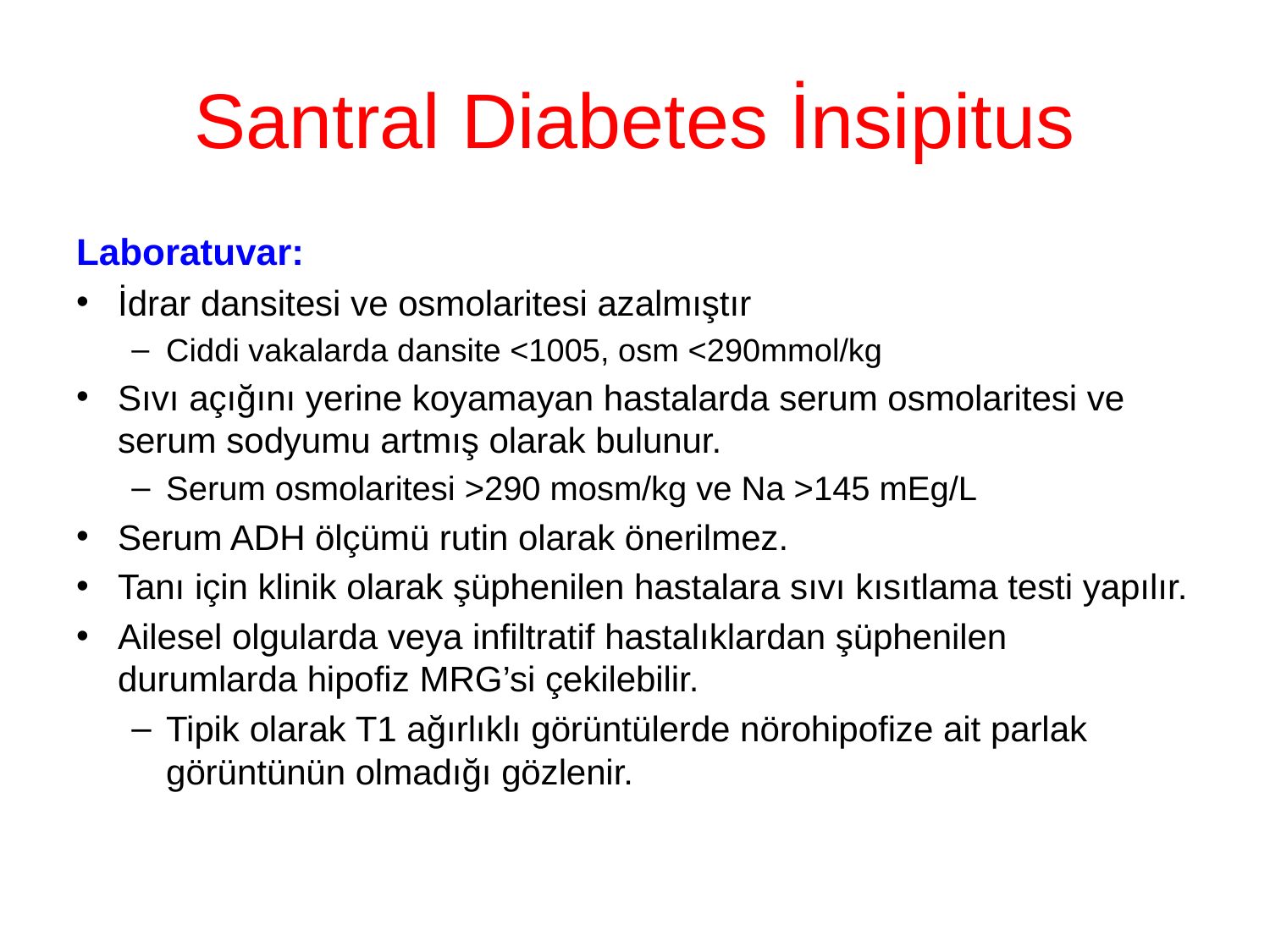

# Santral Diabetes İnsipitus
Laboratuvar:
İdrar dansitesi ve osmolaritesi azalmıştır
Ciddi vakalarda dansite <1005, osm <290mmol/kg
Sıvı açığını yerine koyamayan hastalarda serum osmolaritesi ve serum sodyumu artmış olarak bulunur.
Serum osmolaritesi >290 mosm/kg ve Na >145 mEg/L
Serum ADH ölçümü rutin olarak önerilmez.
Tanı için klinik olarak şüphenilen hastalara sıvı kısıtlama testi yapılır.
Ailesel olgularda veya infiltratif hastalıklardan şüphenilen durumlarda hipofiz MRG’si çekilebilir.
Tipik olarak T1 ağırlıklı görüntülerde nörohipofize ait parlak görüntünün olmadığı gözlenir.